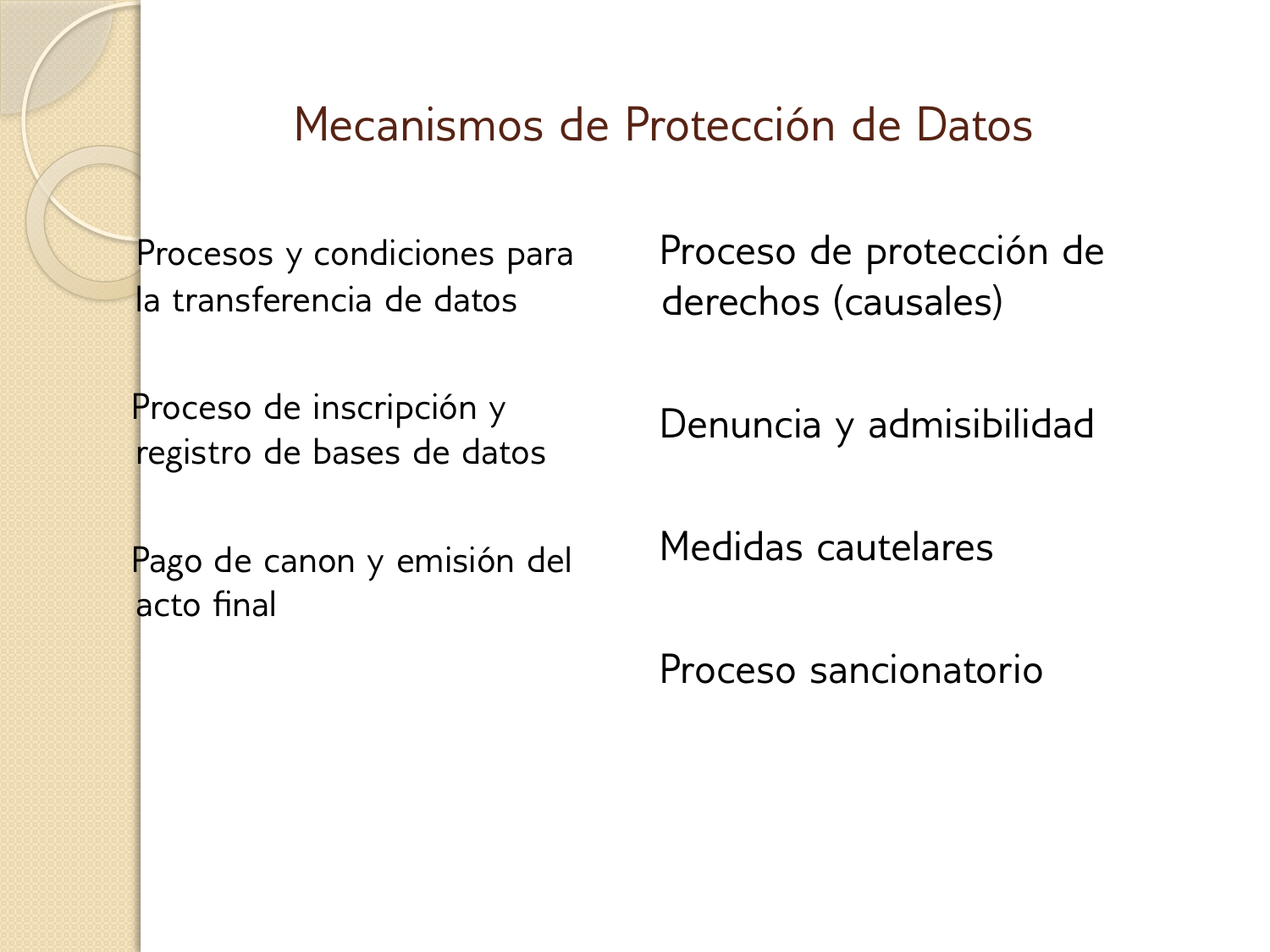

# Mecanismos de Protección de Datos
   Procesos y condiciones para la transferencia de datos

   Proceso de inscripción y registro de bases de datos

   Pago de canon y emisión del acto final

Proceso de protección de derechos (causales)

Denuncia y admisibilidad

Medidas cautelares

Proceso sancionatorio